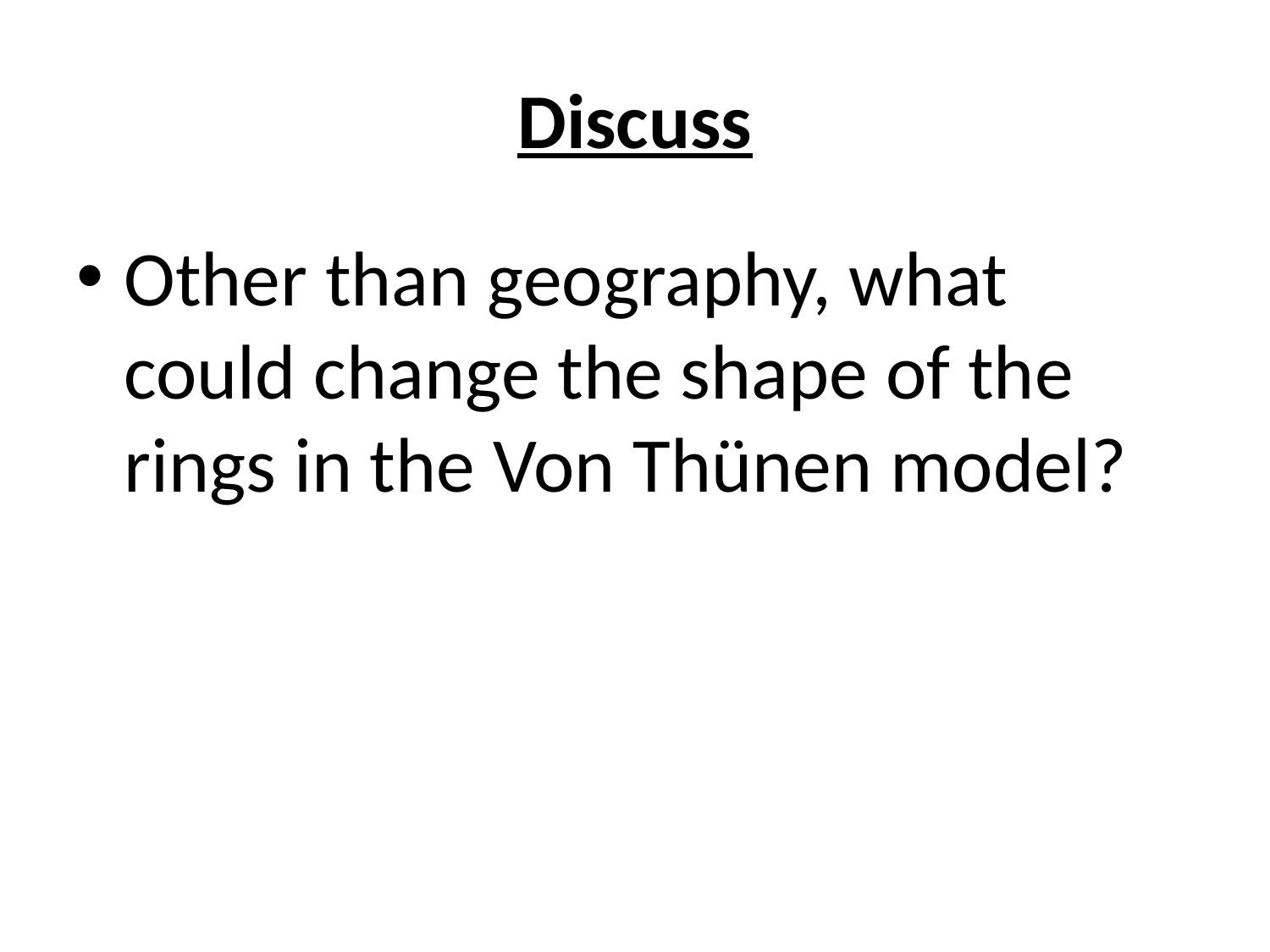

# Discuss
Other than geography, what could change the shape of the rings in the Von Thünen model?